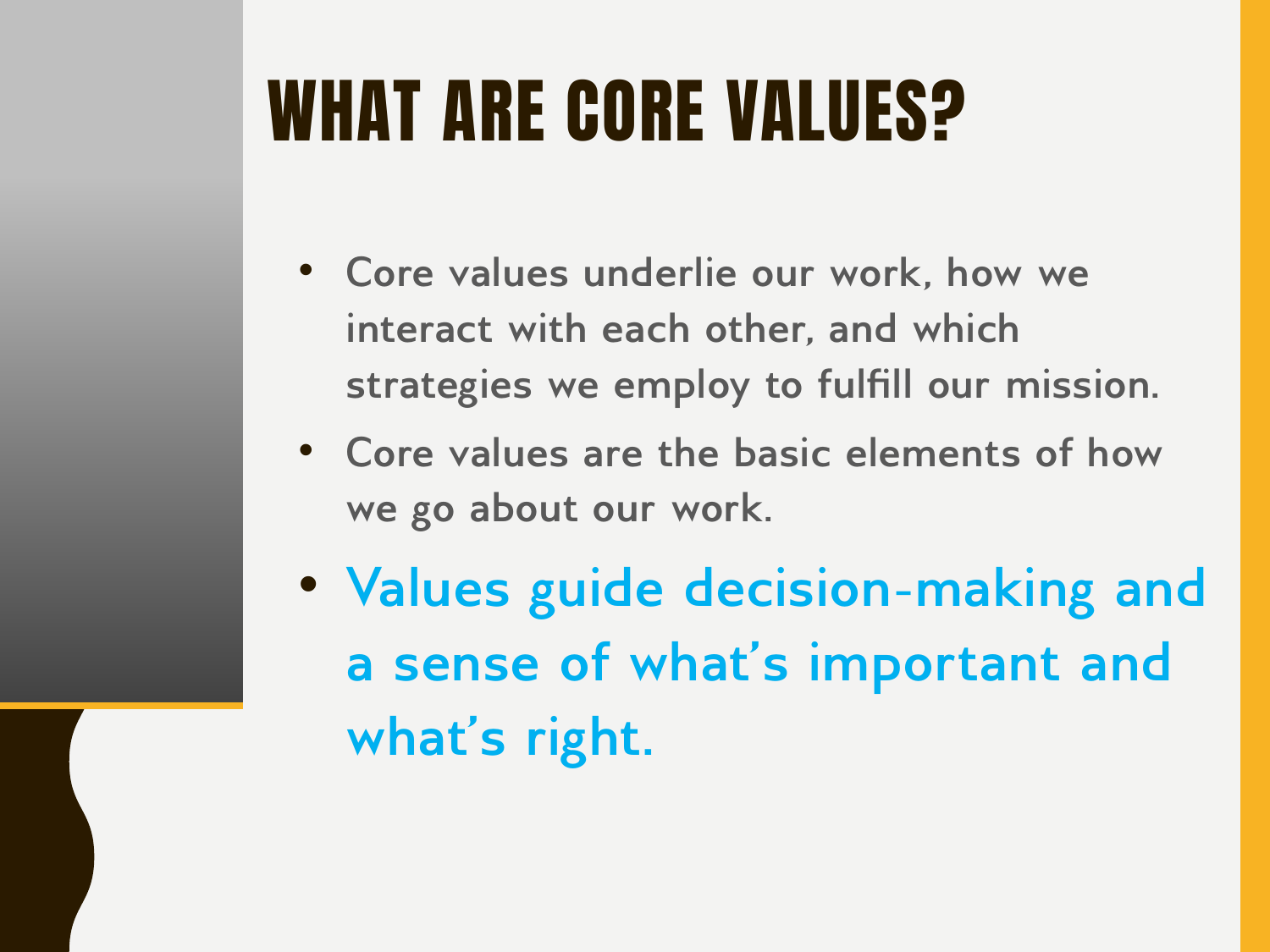

# What are Core Values?
Core values underlie our work, how we interact with each other, and which strategies we employ to fulfill our mission.
Core values are the basic elements of how we go about our work.
Values guide decision-making and a sense of what’s important and what’s right.